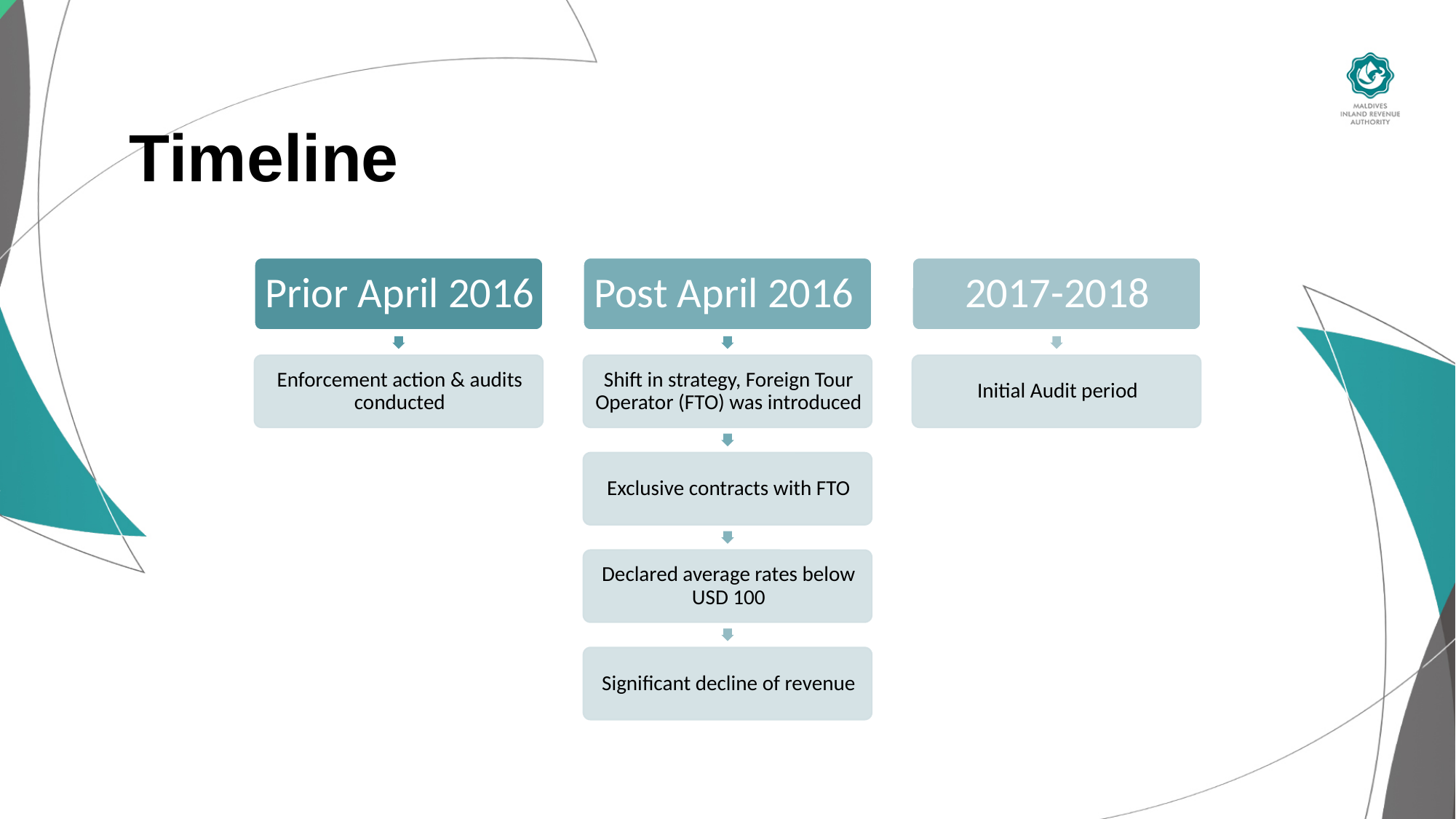

# Timeline
Prior April 2016
Enforcement action & audits conducted
Post April 2016
Shift in strategy, Foreign Tour Operator (FTO) was introduced
Exclusive contracts with FTO
Declared average rates below USD 100
Significant decline of revenue
2017-2018
Initial Audit period